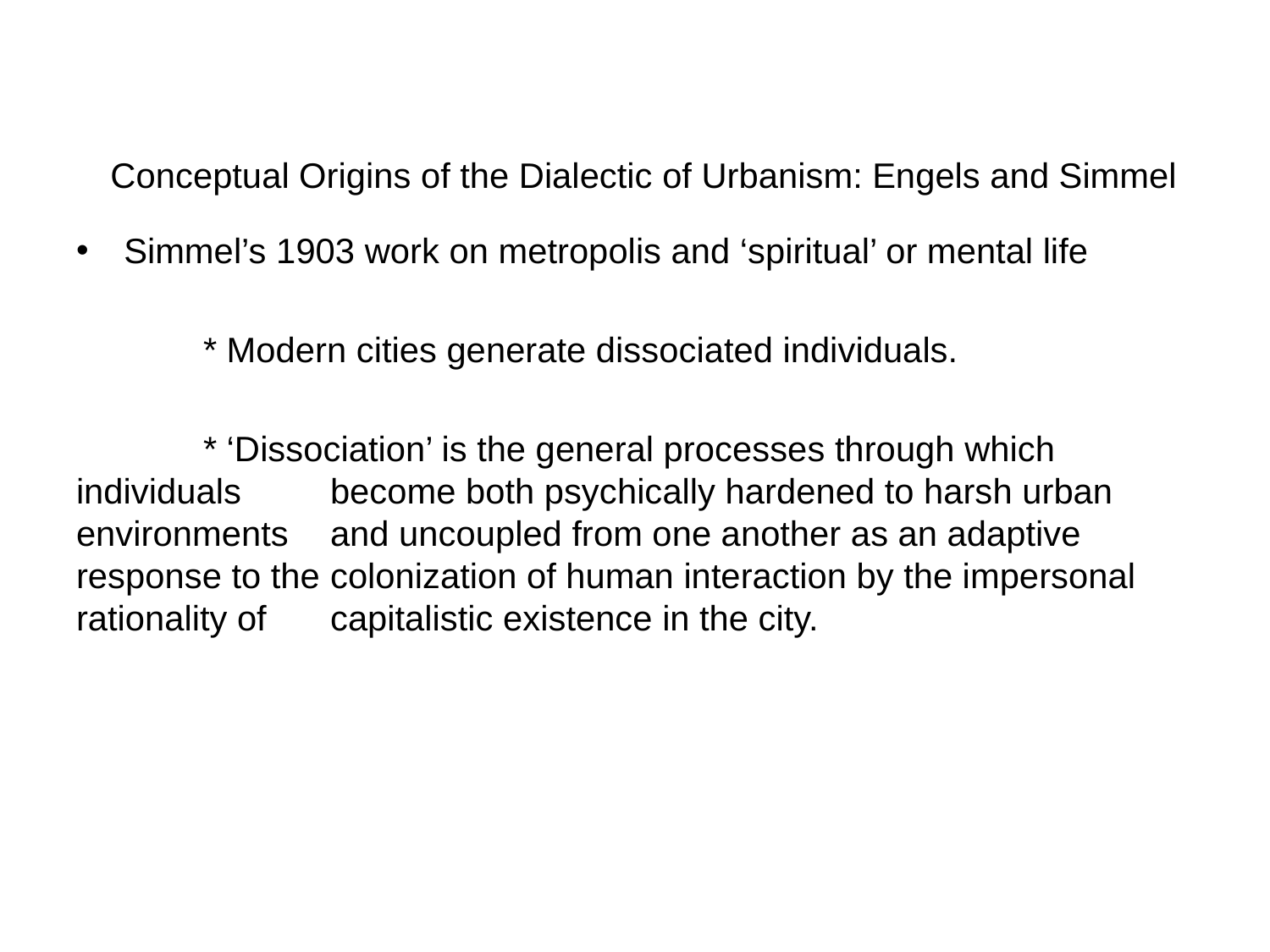

# Conceptual Origins of the Dialectic of Urbanism: Engels and Simmel
Simmel’s 1903 work on metropolis and ‘spiritual’ or mental life

	* Modern cities generate dissociated individuals.

	* ‘Dissociation’ is the general processes through which individuals 	become both psychically hardened to harsh urban environments 	and uncoupled from one another as an adaptive response to the 	colonization of human interaction by the impersonal rationality of 	capitalistic existence in the city.